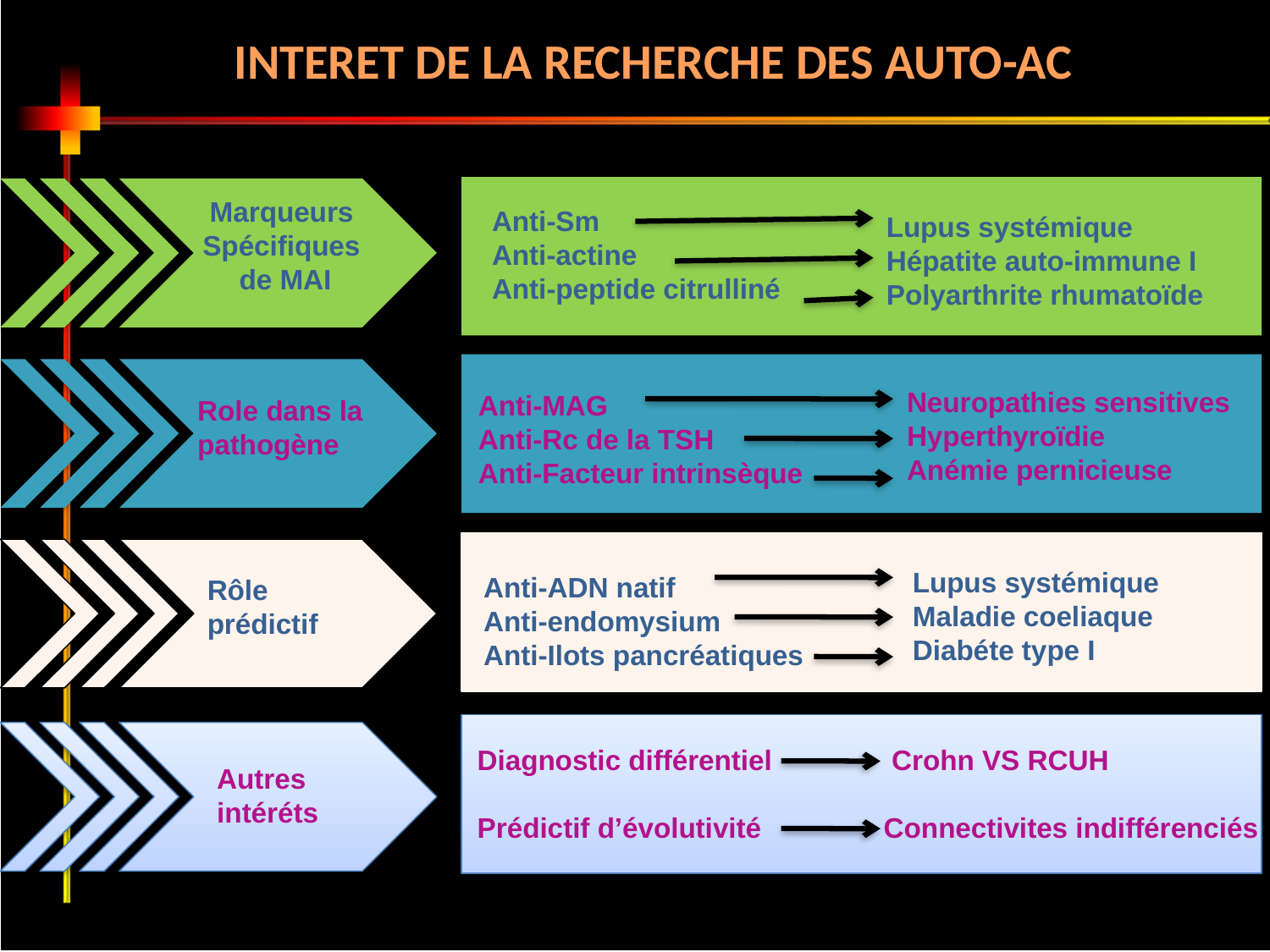

INTERET DE LA RECHERCHE DES AUTO-AC

Marqueurs
Spécifiques
de MAI
Anti-Sm
Anti-actine
Anti-peptide citrulliné
Lupus systémique
Hépatite auto-immune I
Polyarthrite rhumatoïde

Neuropathies sensitives
Hyperthyroïdie
Anémie pernicieuse
Anti-MAG
Anti-Rc de la TSH
Anti-Facteur intrinsèque
Role dans la
pathogène

Lupus systémique
Maladie coeliaque
Diabéte type I
Anti-ADN natif
Anti-endomysium
Anti-Ilots pancréatiques
Rôle
prédictif

Diagnostic différentiel

Prédictif d’évolutivité
 Crohn VS RCUH

Connectivites indifférenciés
Autres
intéréts